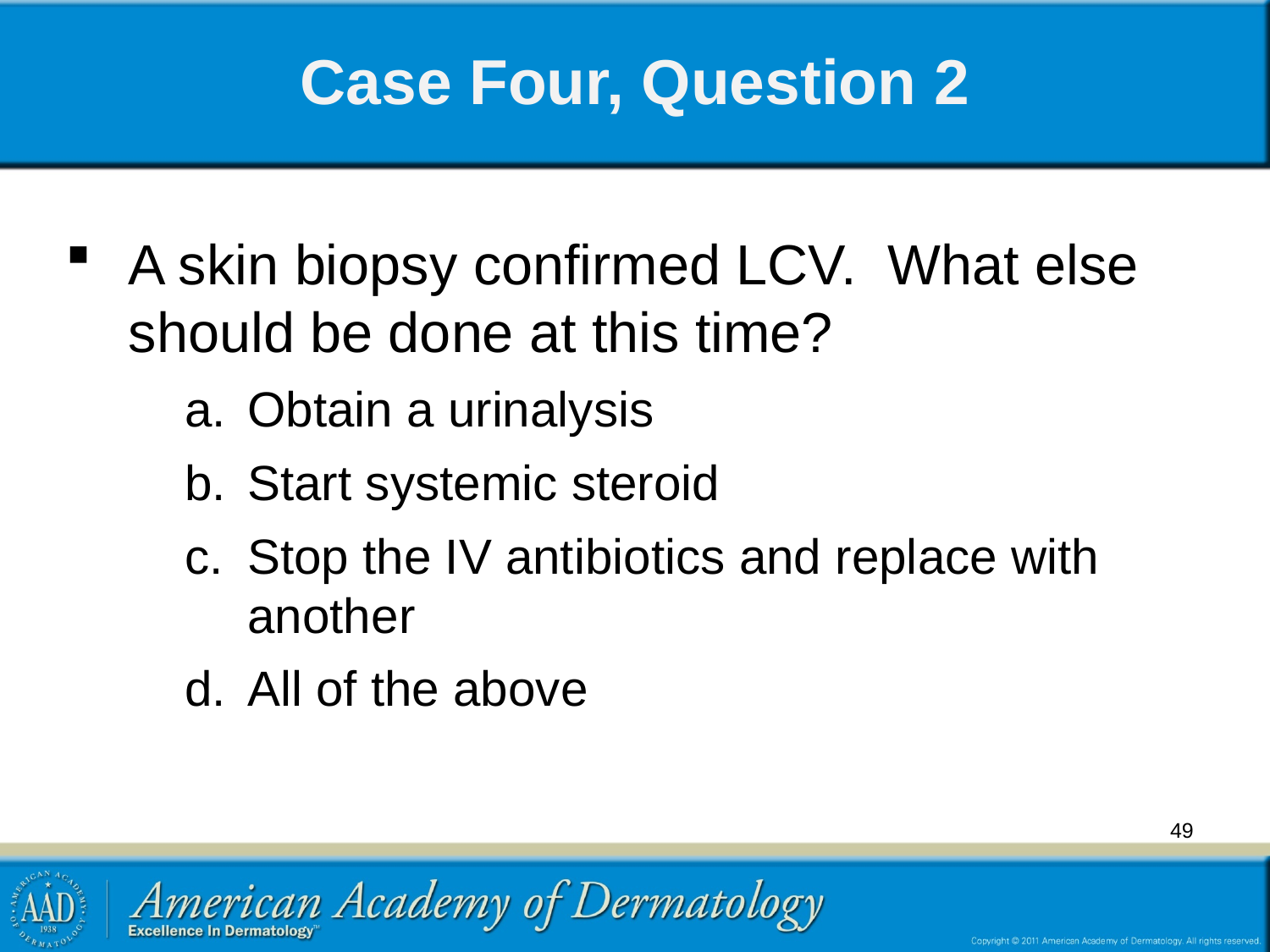

# Case Four, Question 2
A skin biopsy confirmed LCV.  What else should be done at this time?
Obtain a urinalysis
Start systemic steroid
Stop the IV antibiotics and replace with another
All of the above
49